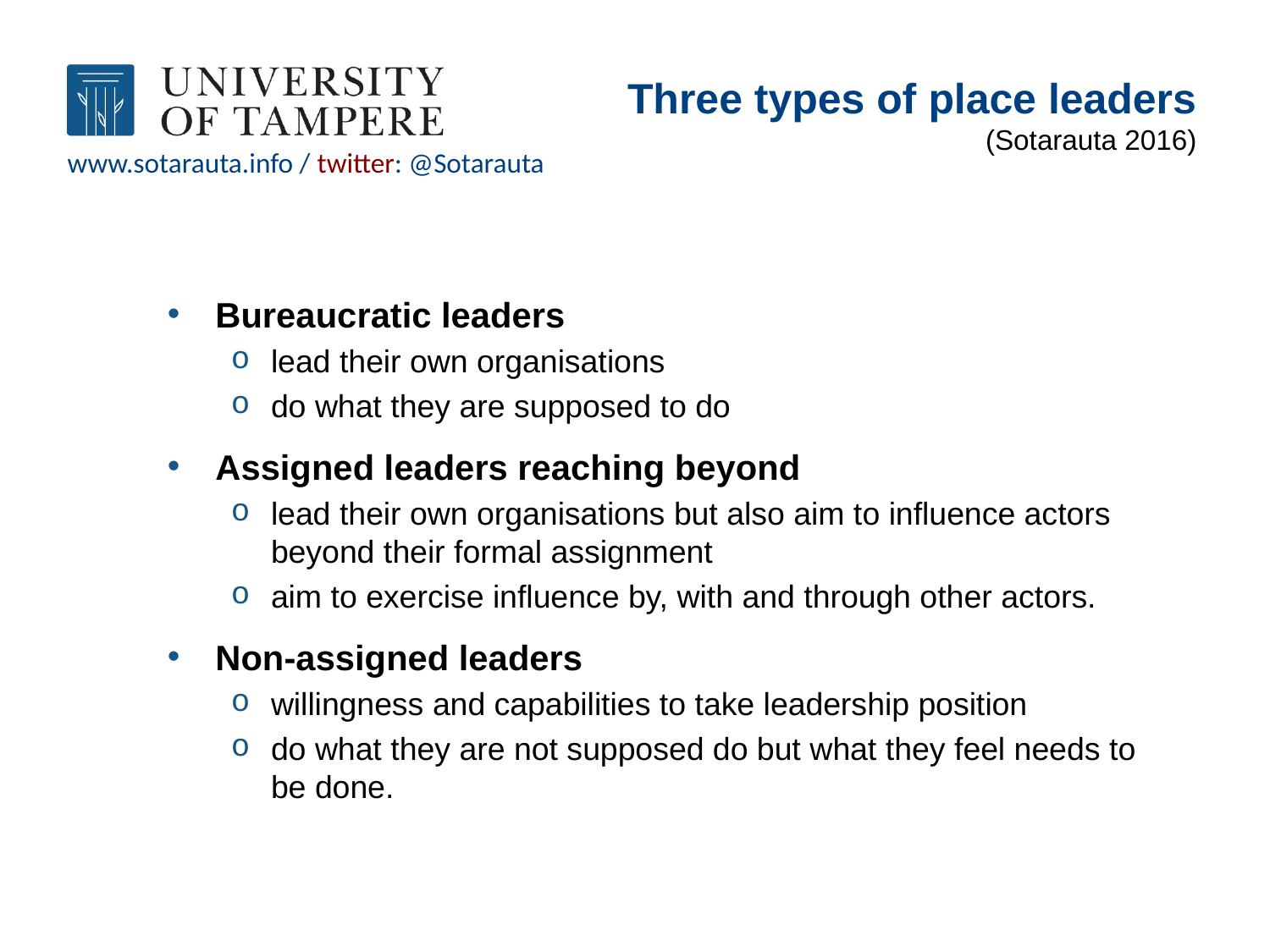

# Three types of place leaders (Sotarauta 2016)
Bureaucratic leaders
lead their own organisations
do what they are supposed to do
Assigned leaders reaching beyond
lead their own organisations but also aim to influence actors beyond their formal assignment
aim to exercise influence by, with and through other actors.
Non-assigned leaders
willingness and capabilities to take leadership position
do what they are not supposed do but what they feel needs to be done.